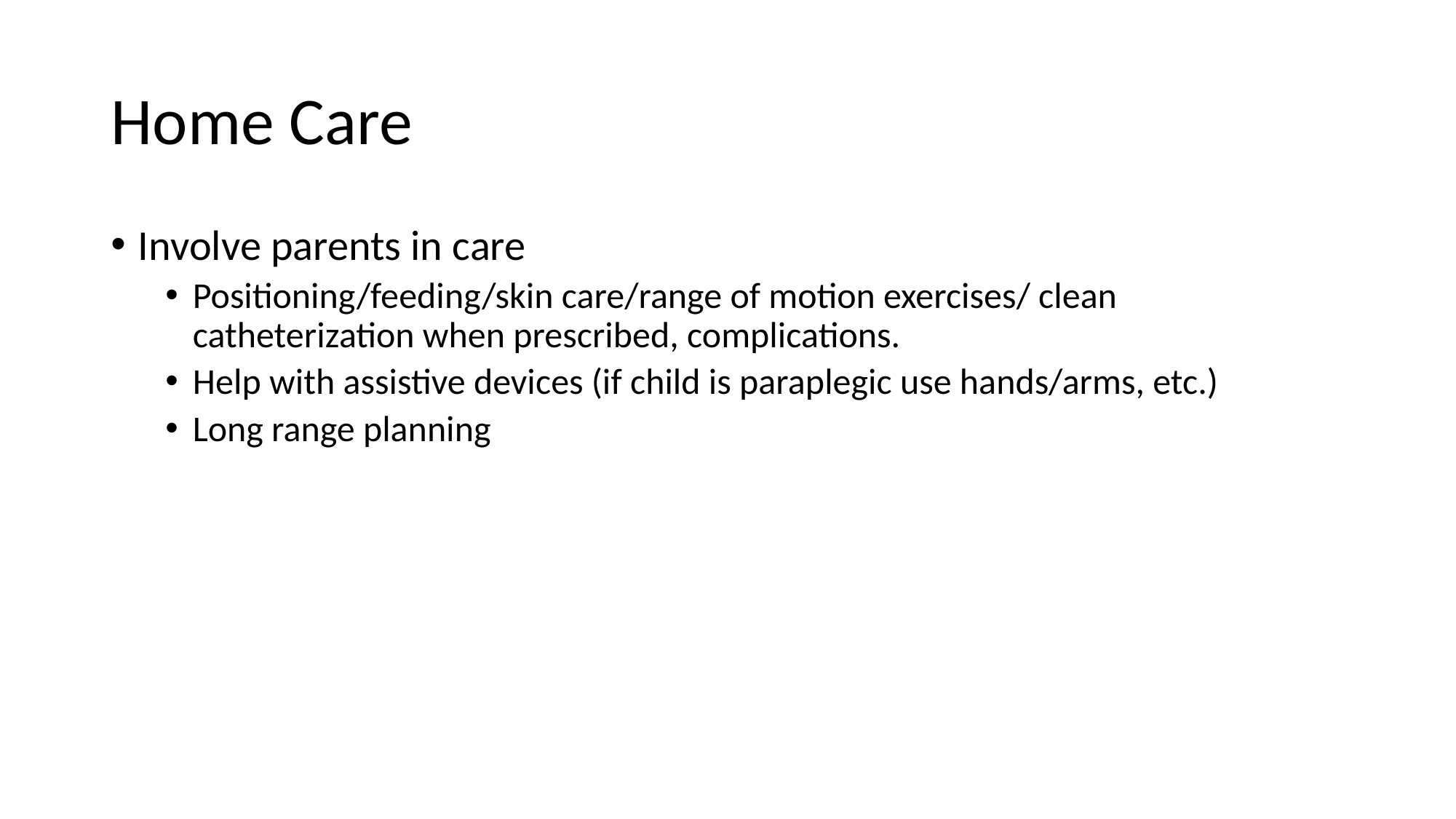

# Home Care
Involve parents in care
Positioning/feeding/skin care/range of motion exercises/ clean catheterization when prescribed, complications.
Help with assistive devices (if child is paraplegic use hands/arms, etc.)
Long range planning